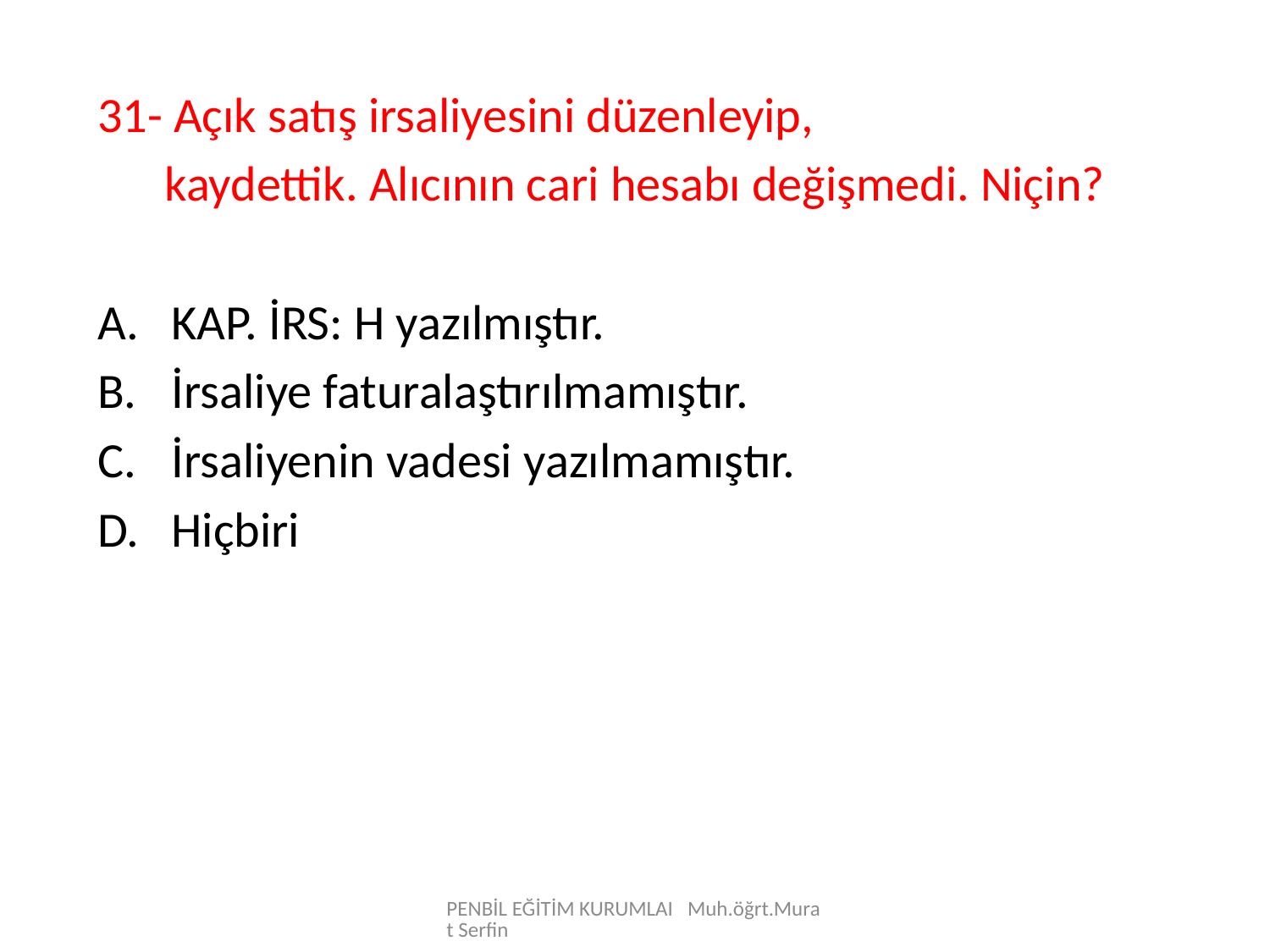

31- Açık satış irsaliyesini düzenleyip,
      kaydettik. Alıcının cari hesabı değişmedi. Niçin?

KAP. İRS: H yazılmıştır.
İrsaliye faturalaştırılmamıştır.
İrsaliyenin vadesi yazılmamıştır.
Hiçbiri
PENBİL EĞİTİM KURUMLAI   Muh.öğrt.Murat Serfin